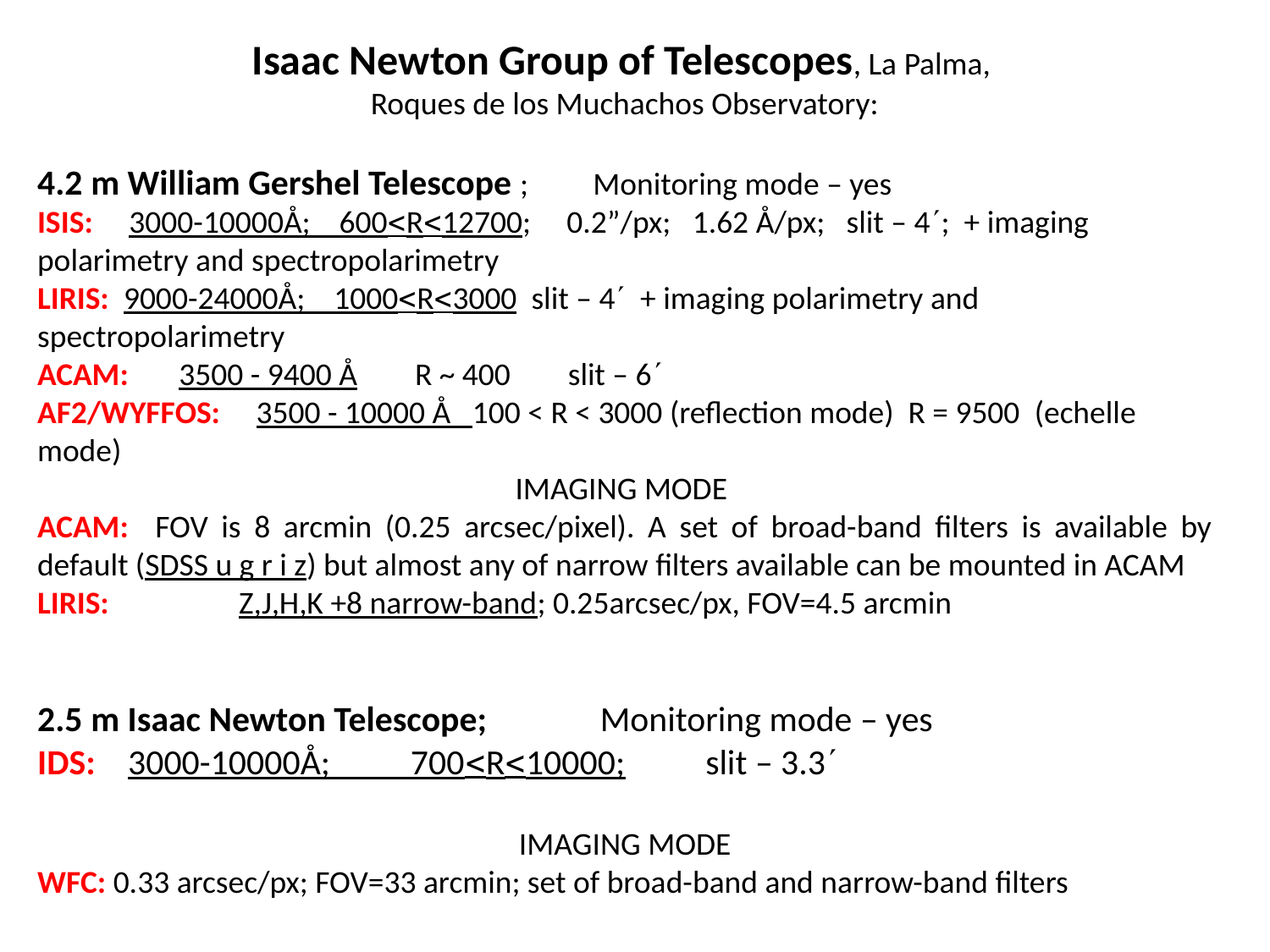

Isaac Newton Group of Telescopes, La Palma,
Roques de los Muchachos Observatory:

4.2 m William Gershel Telescope ;         Monitoring mode – yes
ISIS:     3000-10000Å;    600<R<12700;     0.2”/px;   1.62 Å/px;   slit – 4′;  + imaging polarimetry and spectropolarimetry
LIRIS:  9000-24000Å;    1000<R<3000  slit – 4′  + imaging polarimetry and spectropolarimetry
ACAM:       3500 - 9400 Å        R ~ 400        slit – 6′
AF2/WYFFOS:     3500 - 10000 Å   100 < R < 3000 (reflection mode)  R = 9500  (echelle mode)
IMAGING MODE
ACAM:  FOV is 8 arcmin (0.25 arcsec/pixel). A set of broad-band filters is available by default (SDSS u g r i z) but almost any of narrow filters available can be mounted in ACAM
LIRIS:                  Z,J,H,K +8 narrow-band; 0.25arcsec/px, FOV=4.5 arcmin

2.5 m Isaac Newton Telescope;              Monitoring mode – yes
IDS:    3000-10000Å;          700<R<10000;          slit – 3.3′

IMAGING MODE
WFC: 0.33 arcsec/px; FOV=33 arcmin; set of broad-band and narrow-band filters